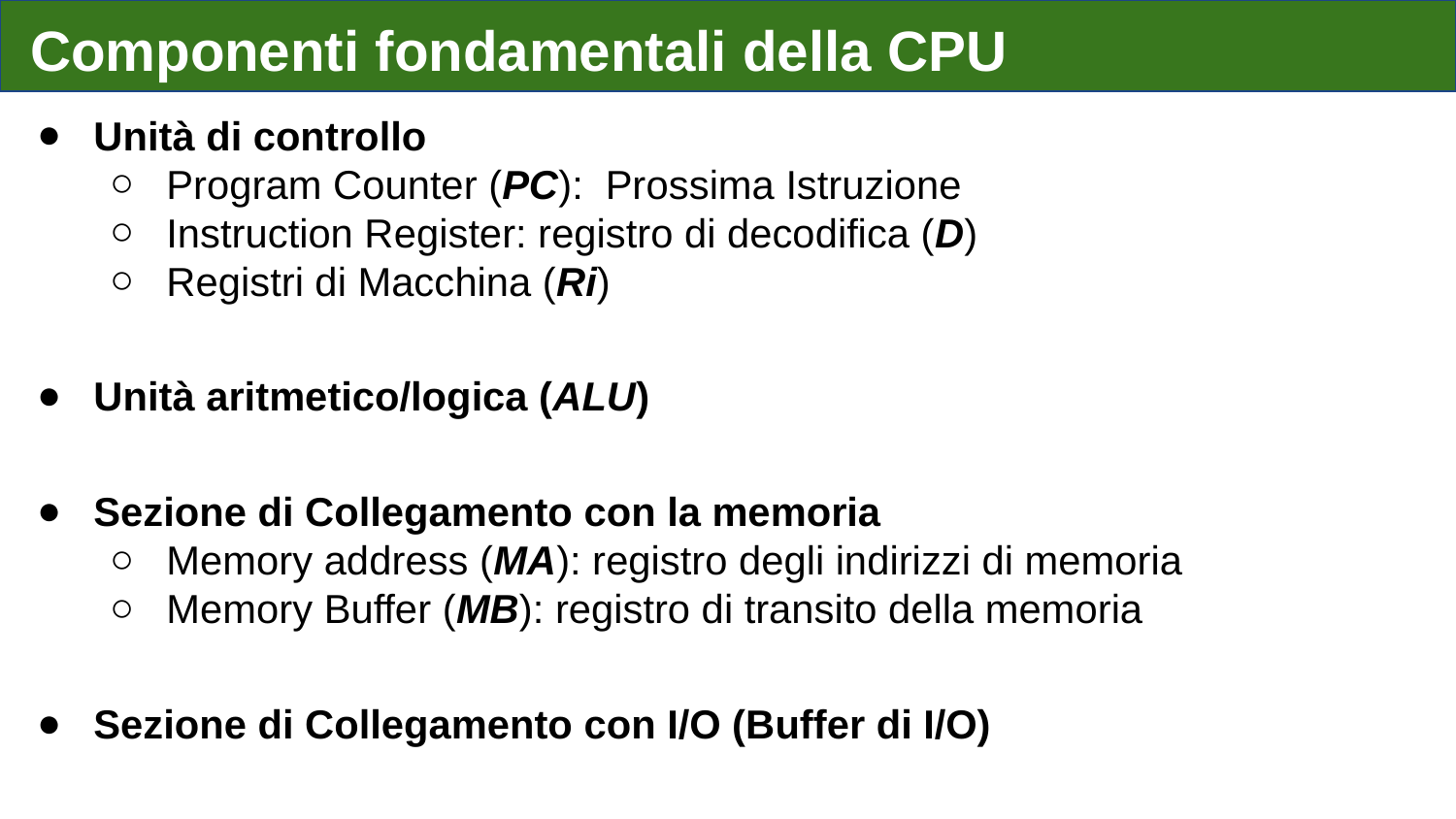

Componenti fondamentali della CPU
Unità di controllo
Program Counter (PC):  Prossima Istruzione
Instruction Register: registro di decodifica (D)
Registri di Macchina (Ri)

Unità aritmetico/logica (ALU)

Sezione di Collegamento con la memoria
Memory address (MA): registro degli indirizzi di memoria
Memory Buffer (MB): registro di transito della memoria

Sezione di Collegamento con I/O (Buffer di I/O)